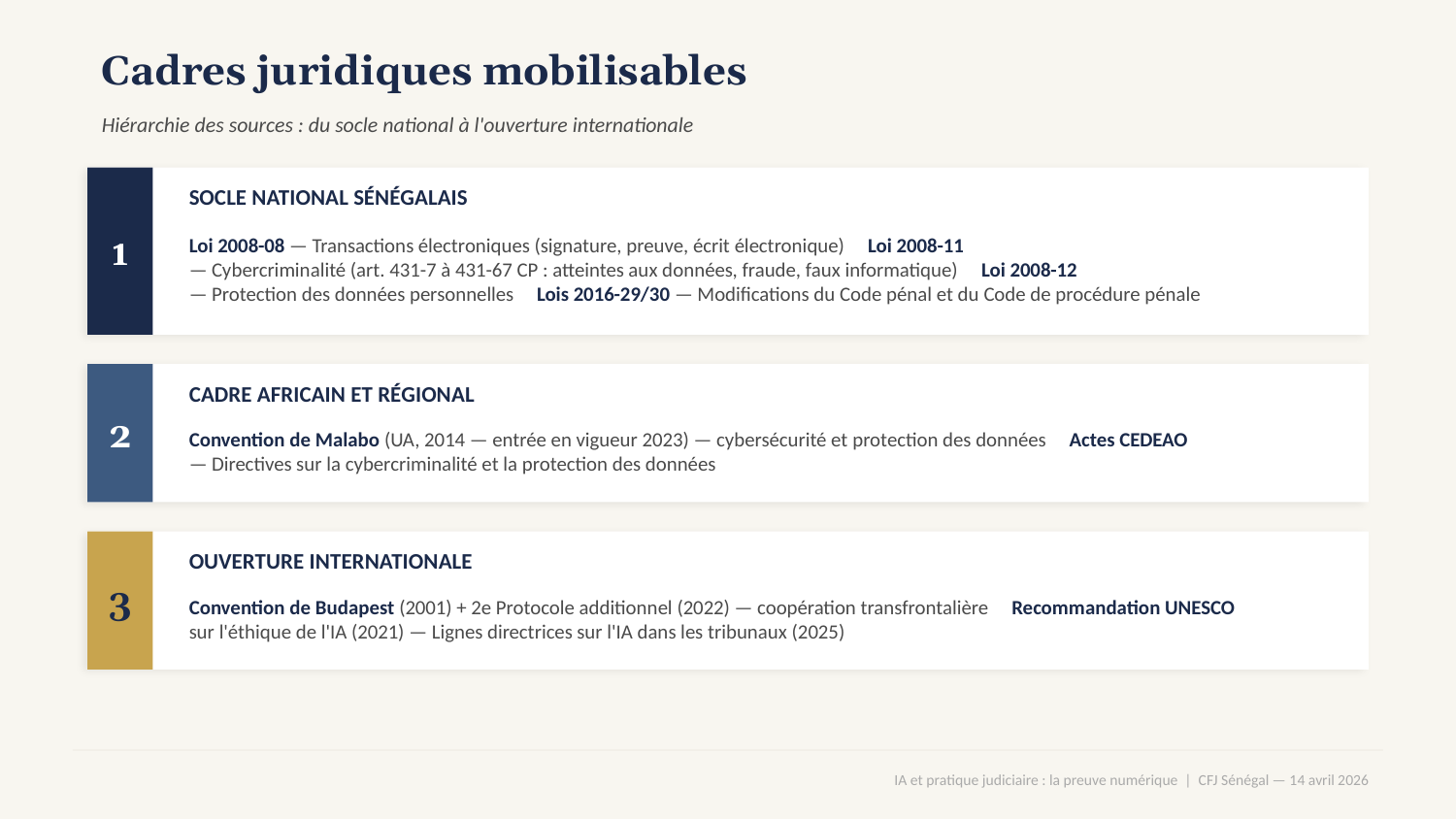

Cadres juridiques mobilisables
Hiérarchie des sources : du socle national à l'ouverture internationale

1
SOCLE NATIONAL SÉNÉGALAIS
Loi 2008-08 — Transactions électroniques (signature, preuve, écrit électronique)     Loi 2008-11
— Cybercriminalité (art. 431-7 à 431-67 CP : atteintes aux données, fraude, faux informatique)     Loi 2008-12
— Protection des données personnelles     Lois 2016-29/30 — Modifications du Code pénal et du Code de procédure pénale

2
CADRE AFRICAIN ET RÉGIONAL
Convention de Malabo (UA, 2014 — entrée en vigueur 2023) — cybersécurité et protection des données     Actes CEDEAO
— Directives sur la cybercriminalité et la protection des données

3
OUVERTURE INTERNATIONALE
Convention de Budapest (2001) + 2e Protocole additionnel (2022) — coopération transfrontalière     Recommandation UNESCO
sur l'éthique de l'IA (2021) — Lignes directrices sur l'IA dans les tribunaux (2025)

IA et pratique judiciaire : la preuve numérique  |  CFJ Sénégal — 14 avril 2026